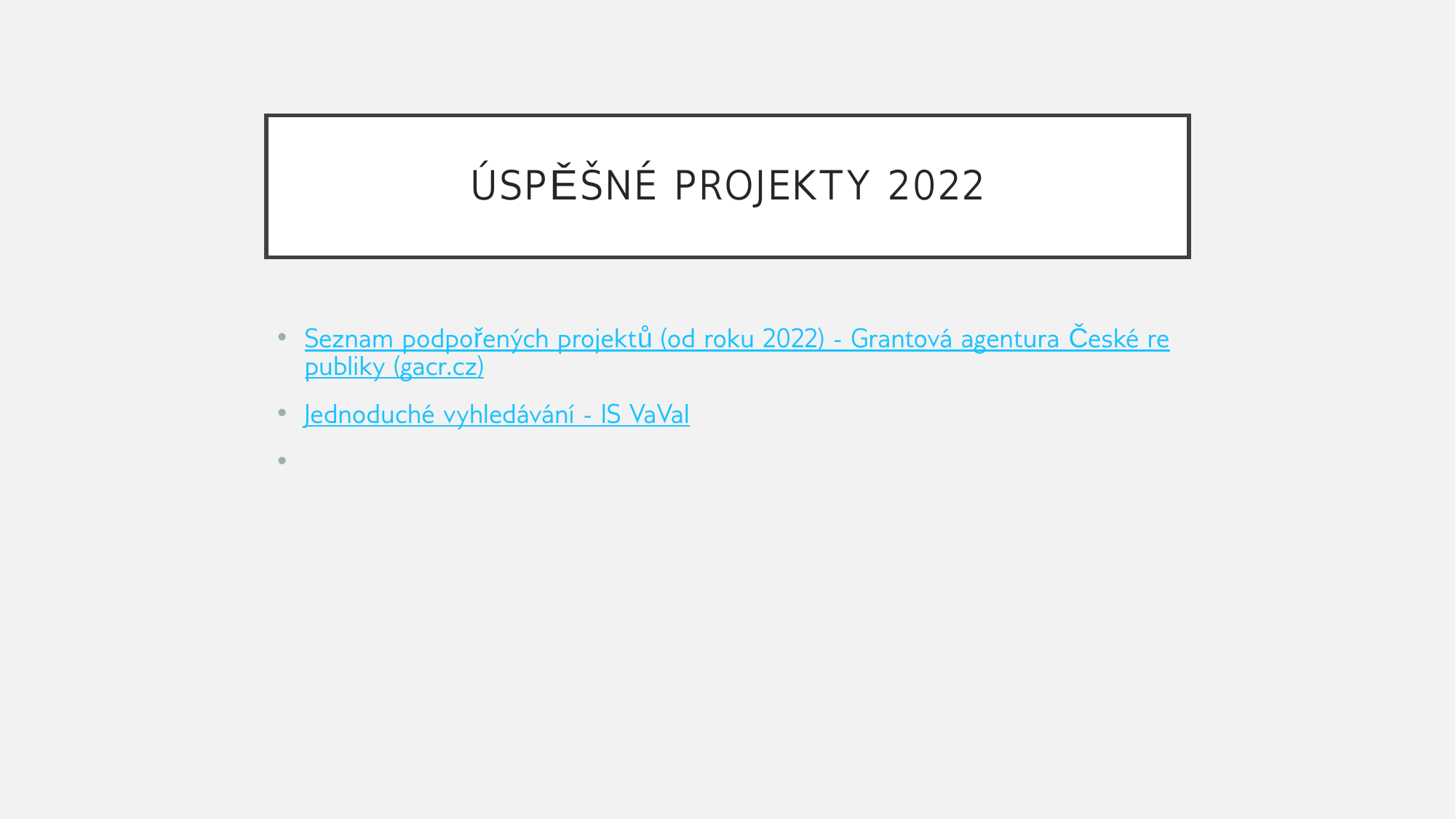

# Úspěšné projekty 2022
Seznam podpořených projektů (od roku 2022) - Grantová agentura České republiky (gacr.cz)
Jednoduché vyhledávání - IS VaVaI